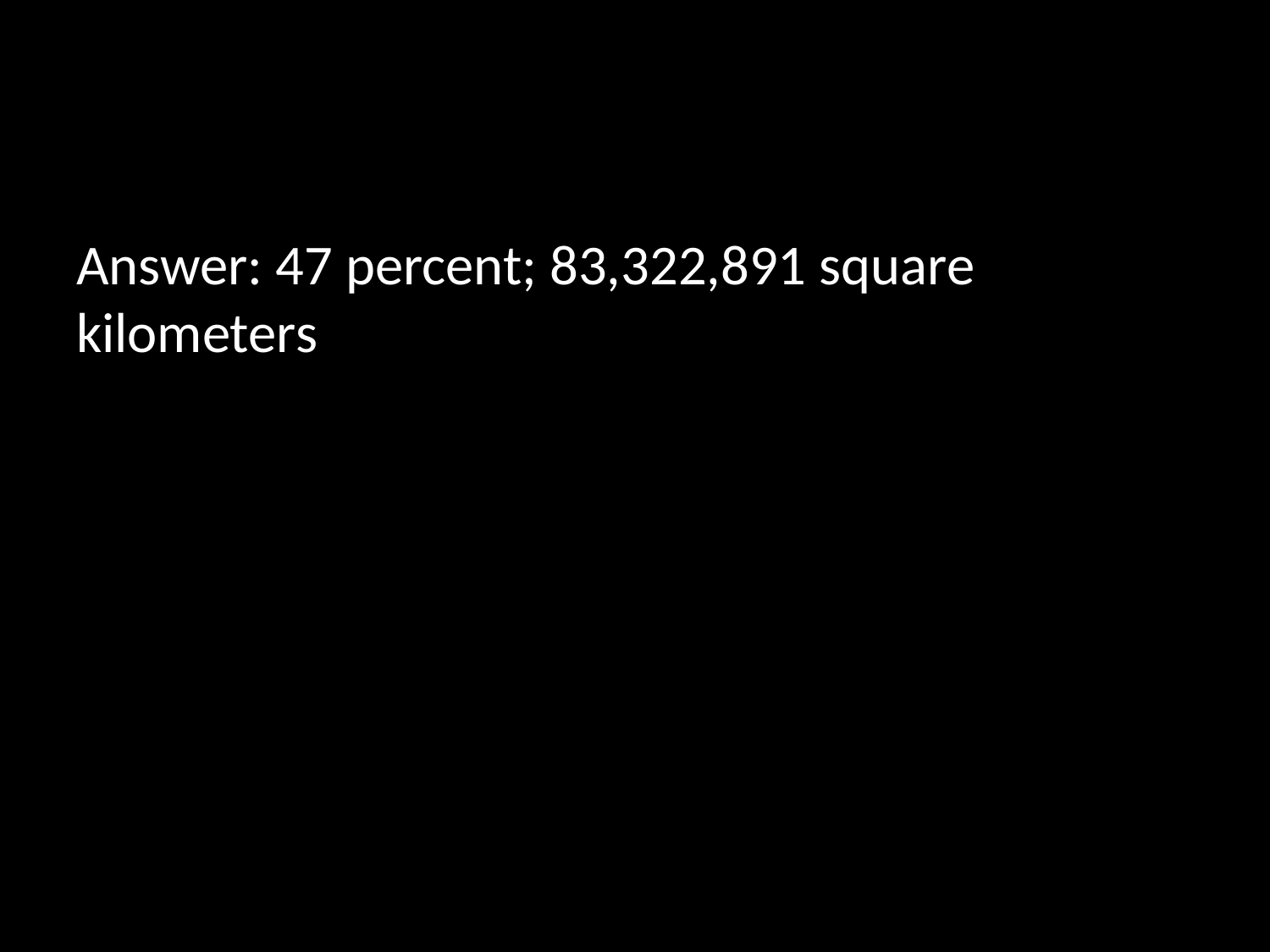

#
Answer: 47 percent; 83,322,891 square kilometers